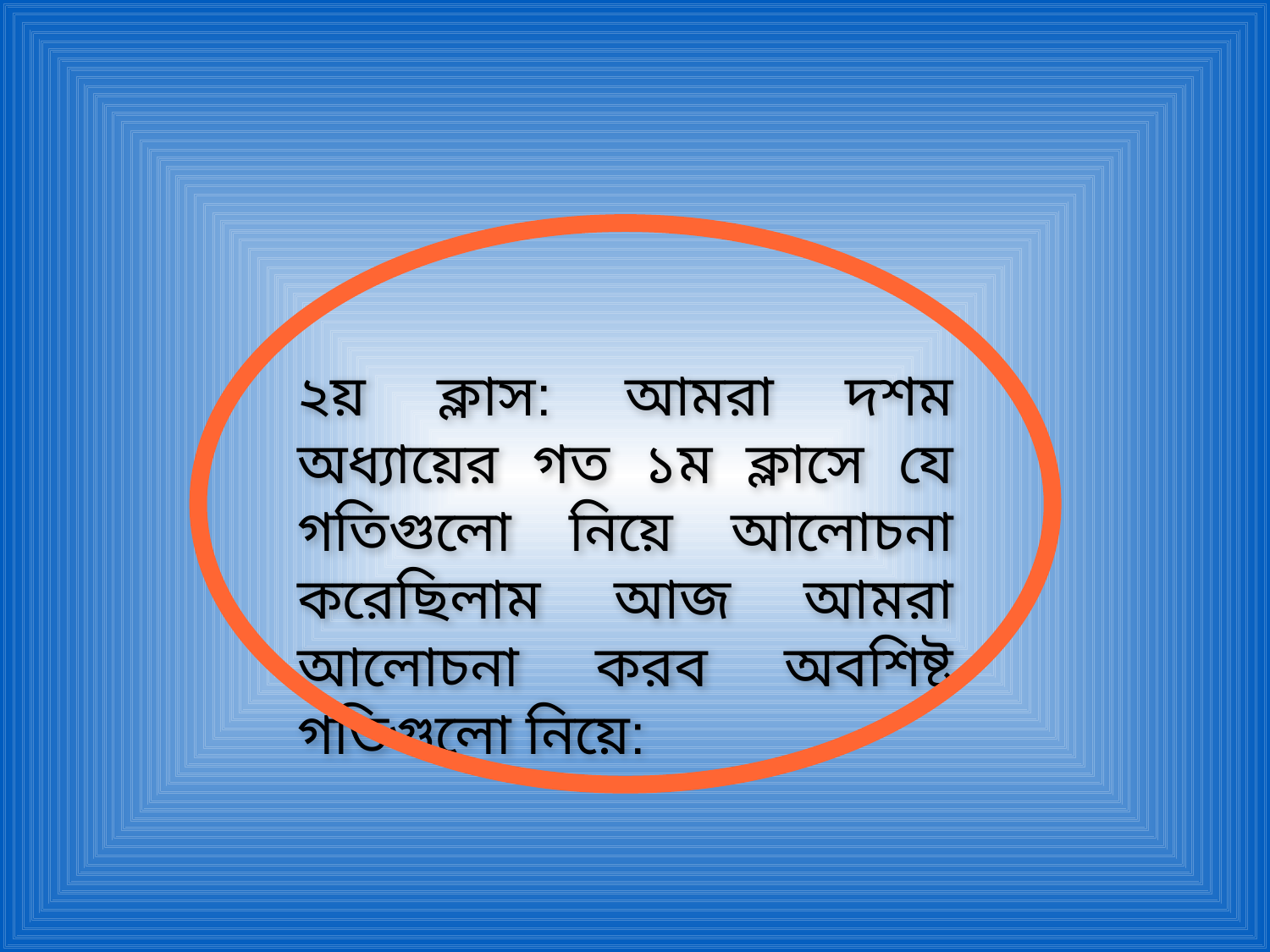

২য় ক্লাস: আমরা দশম অধ্যায়ের গত ১ম ক্লাসে যে গতিগুলো নিয়ে আলোচনা করেছিলাম আজ আমরা আলোচনা করব অবশিষ্ট গতিগুলো নিয়ে: